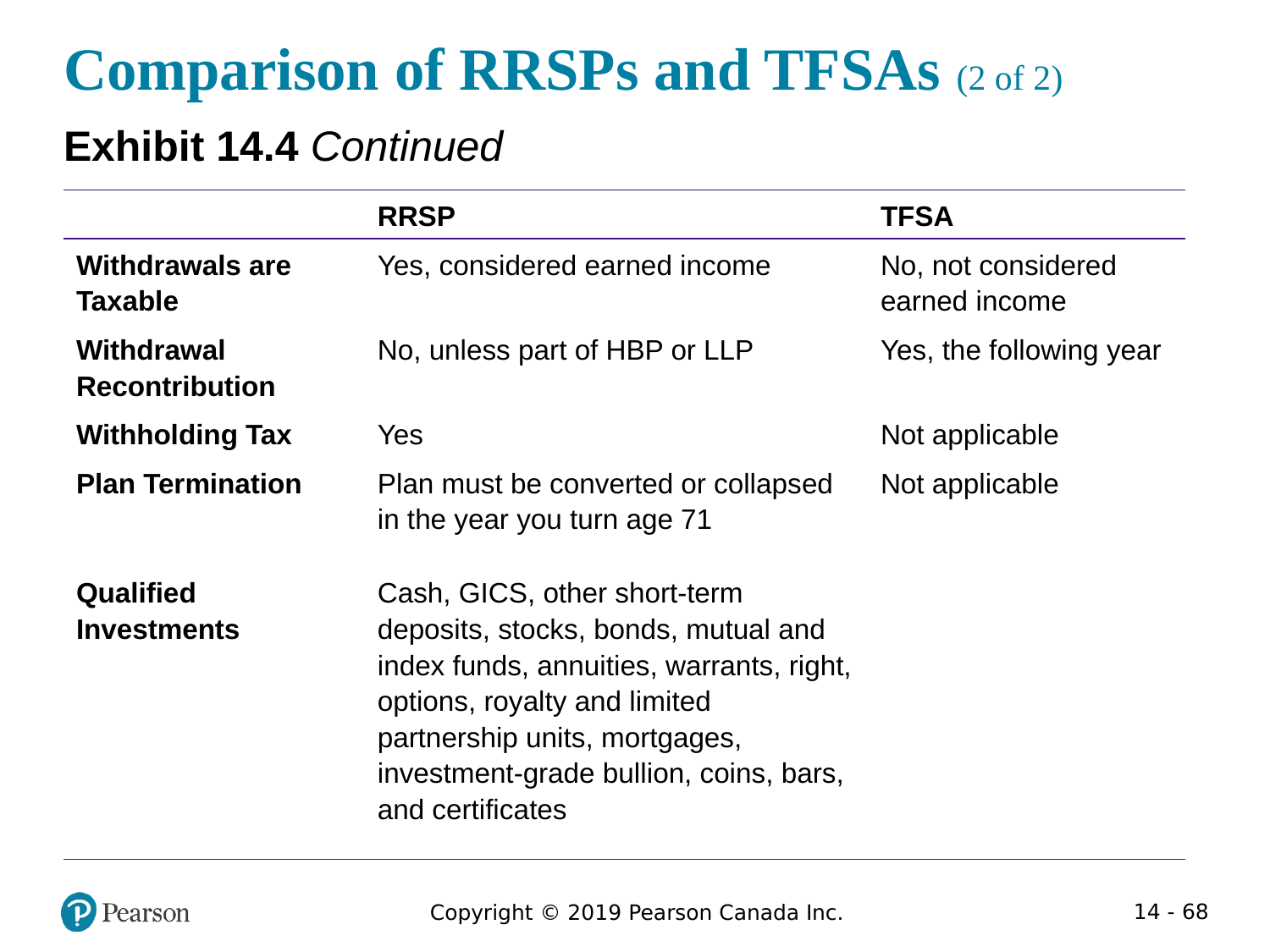

# Comparison of RRSPs and TFSAs (2 of 2)
Exhibit 14.4 Continued
| Blank | RRSP | TFSA |
| --- | --- | --- |
| Withdrawals are Taxable | Yes, considered earned income | No, not considered earned income |
| Withdrawal Recontribution | No, unless part of HBP or LLP | Yes, the following year |
| Withholding Tax | Yes | Not applicable |
| Plan Termination | Plan must be converted or collapsed in the year you turn age 71 | Not applicable |
| Qualified Investments | Cash, GICS, other short-term deposits, stocks, bonds, mutual and index funds, annuities, warrants, right, options, royalty and limited partnership units, mortgages, investment-grade bullion, coins, bars, and certificates | Blank |